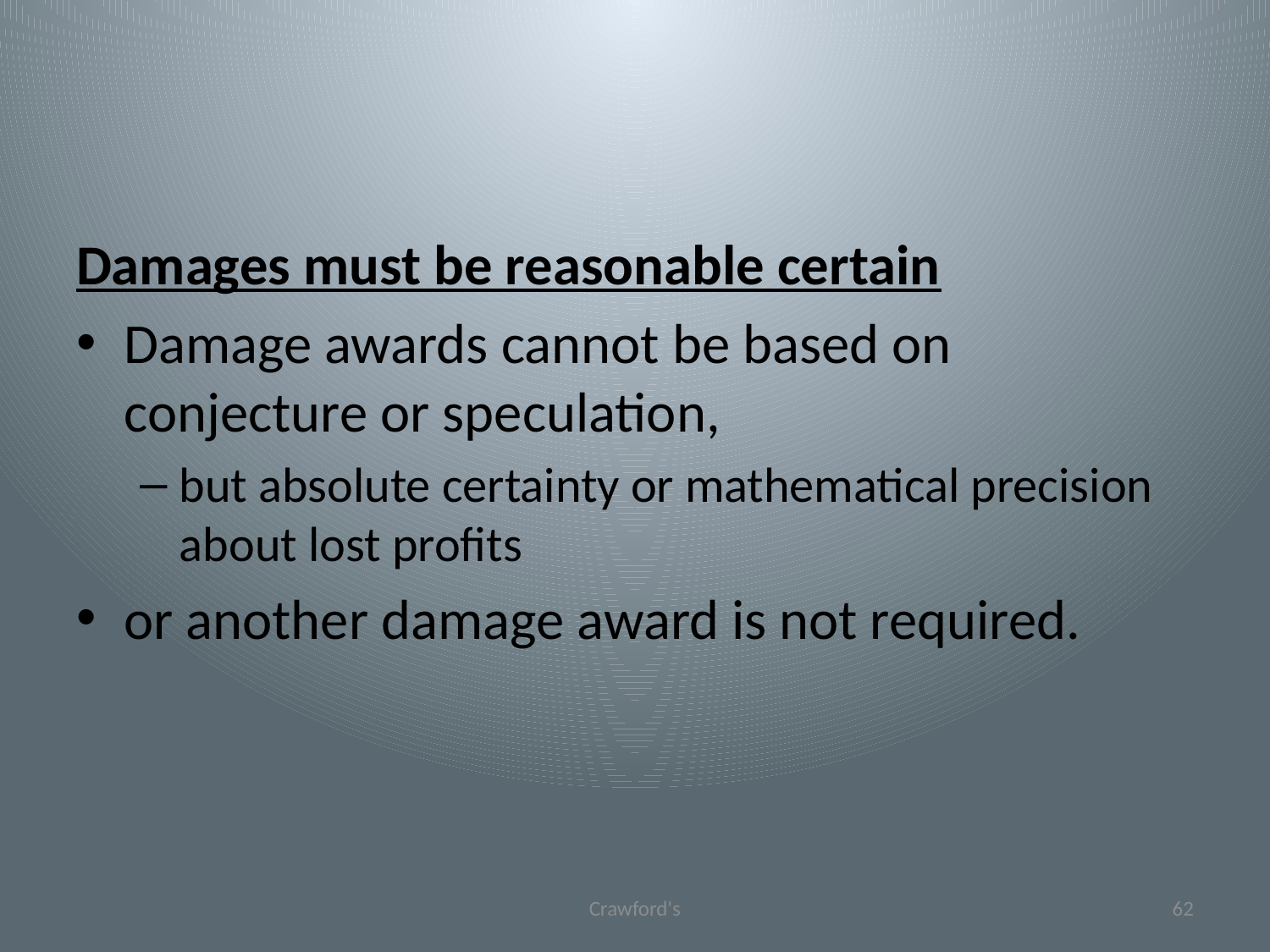

#
Damages must be reasonable certain
Damage awards cannot be based on conjecture or speculation,
but absolute certainty or mathematical precision about lost profits
or another damage award is not required.

Crawford's
62